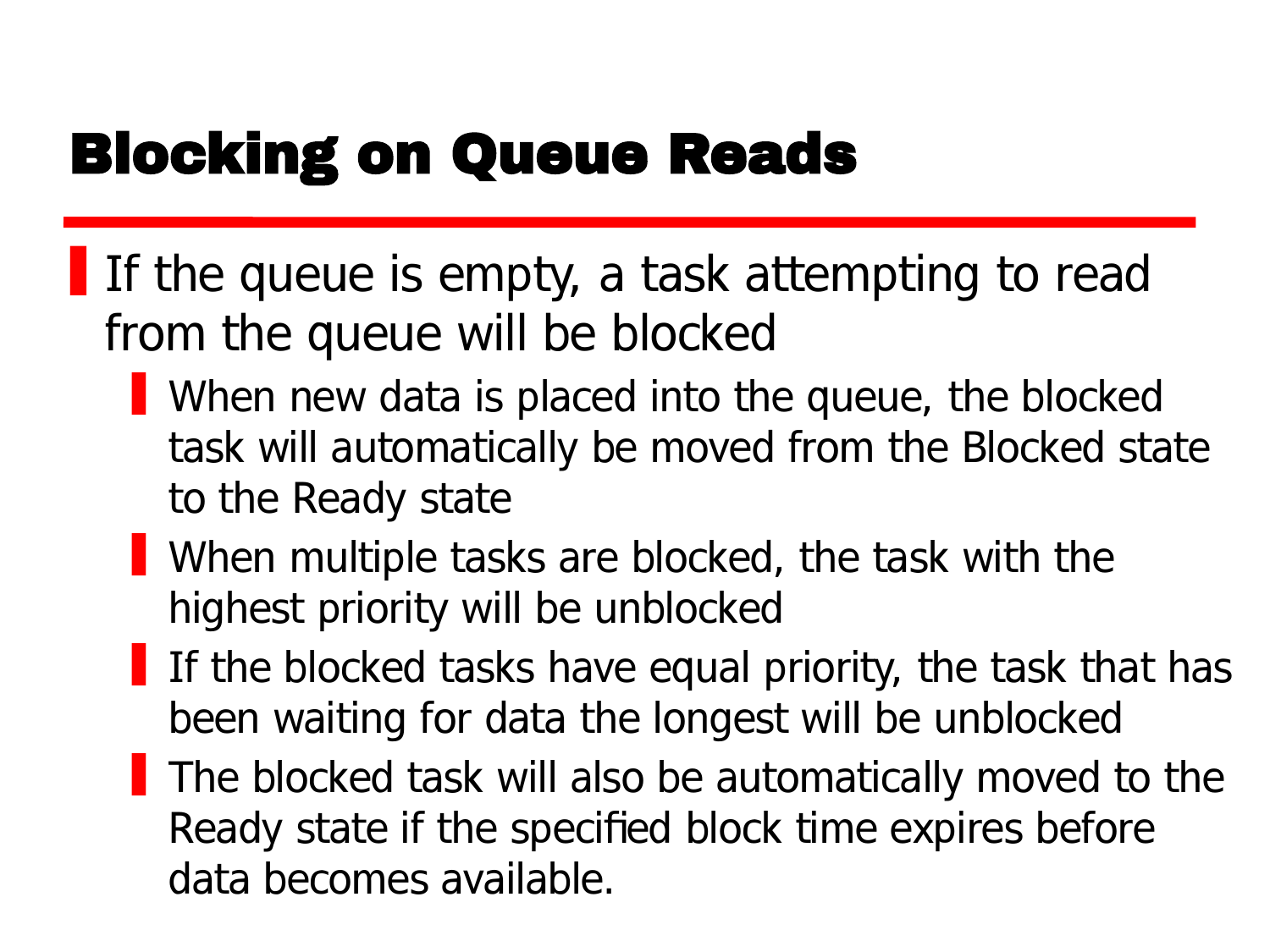

# Blocking on Queue Reads
If the queue is empty, a task attempting to read from the queue will be blocked
When new data is placed into the queue, the blocked task will automatically be moved from the Blocked state to the Ready state
When multiple tasks are blocked, the task with the highest priority will be unblocked
If the blocked tasks have equal priority, the task that has been waiting for data the longest will be unblocked
The blocked task will also be automatically moved to the Ready state if the specified block time expires before data becomes available.